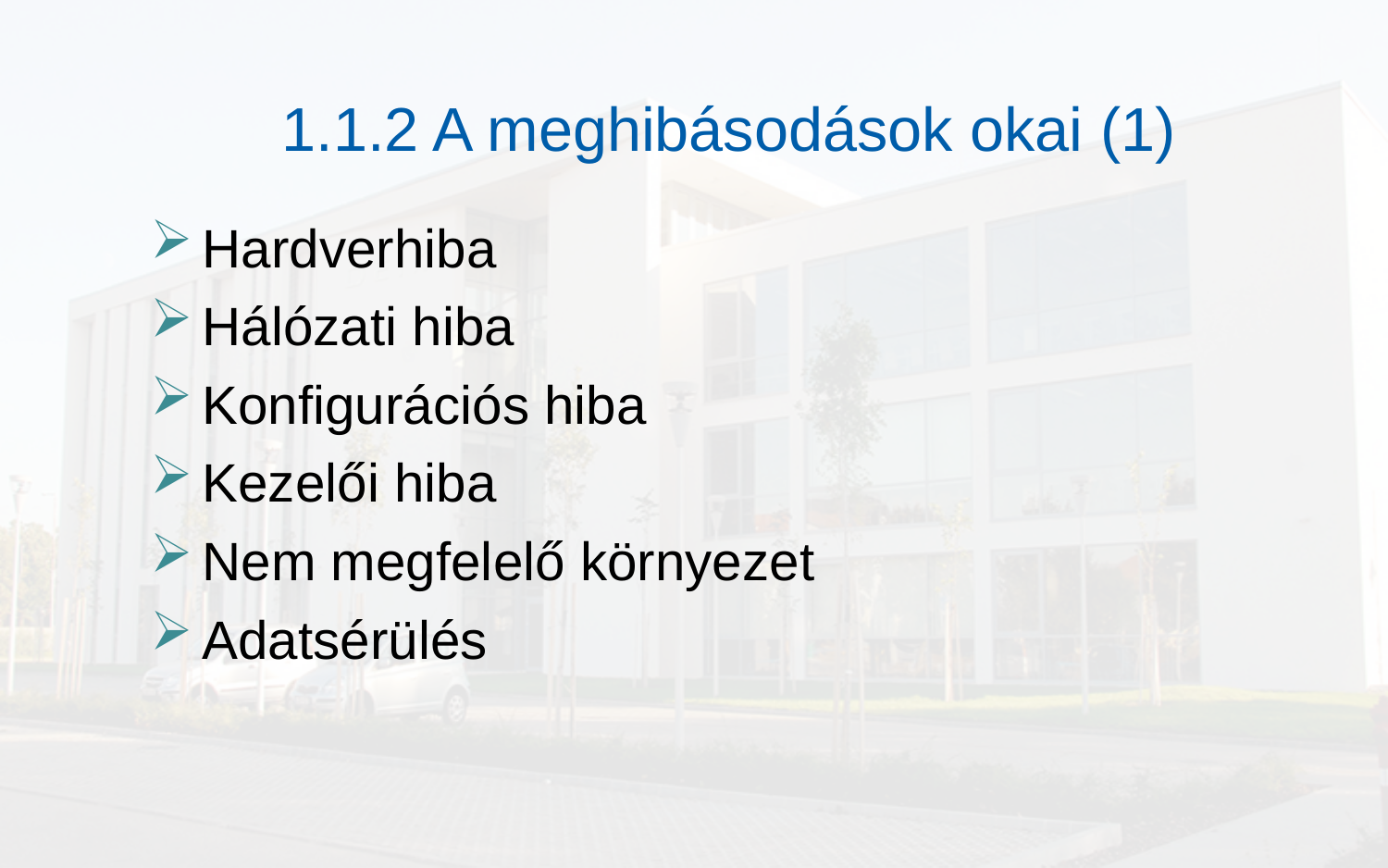

# 1.1.2 A meghibásodások okai (1)
Hardverhiba
Hálózati hiba
Konfigurációs hiba
Kezelői hiba
Nem megfelelő környezet
Adatsérülés